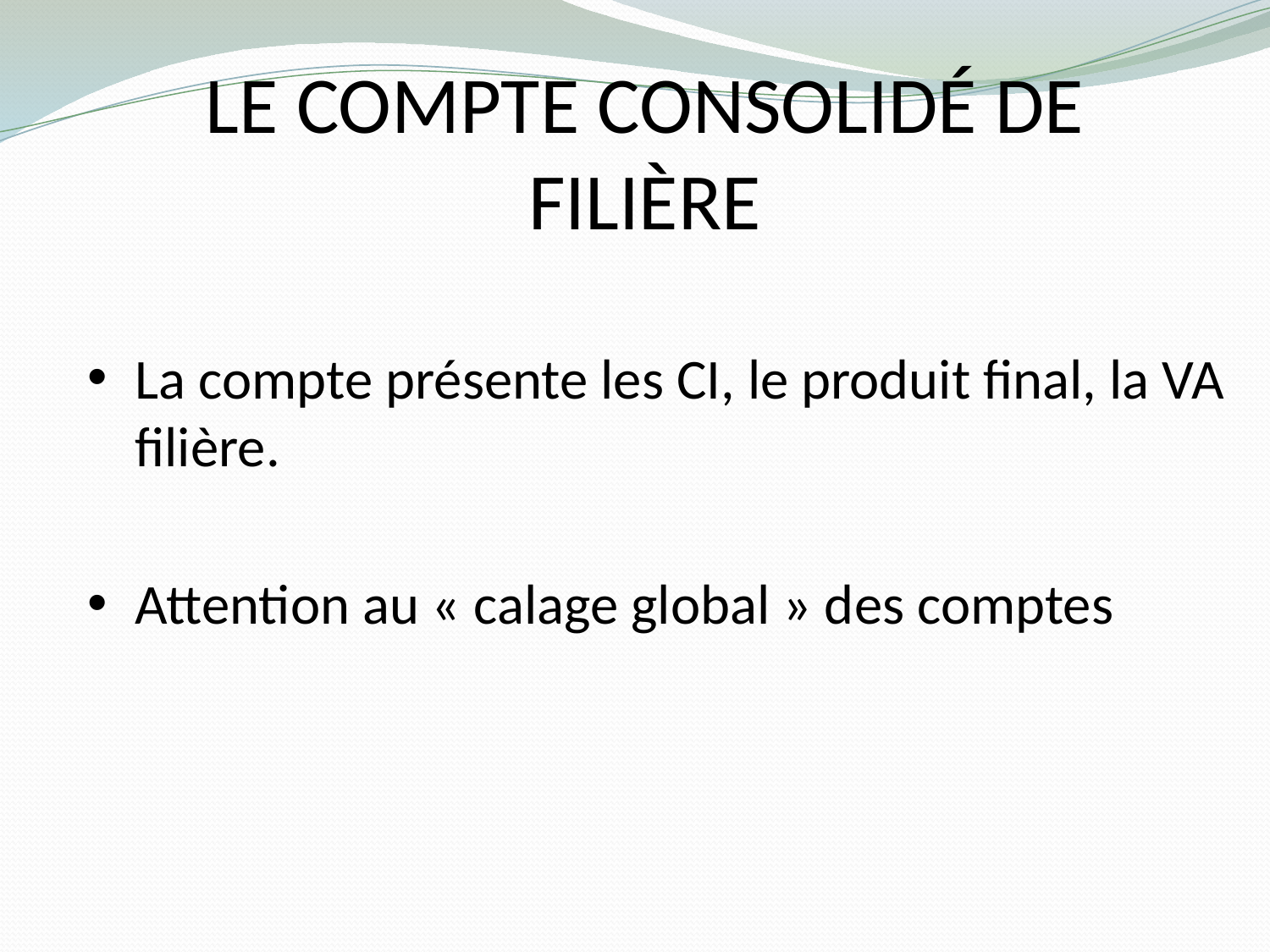

# Le compte consolidé de filière
La compte présente les CI, le produit final, la VA filière.

Attention au « calage global » des comptes